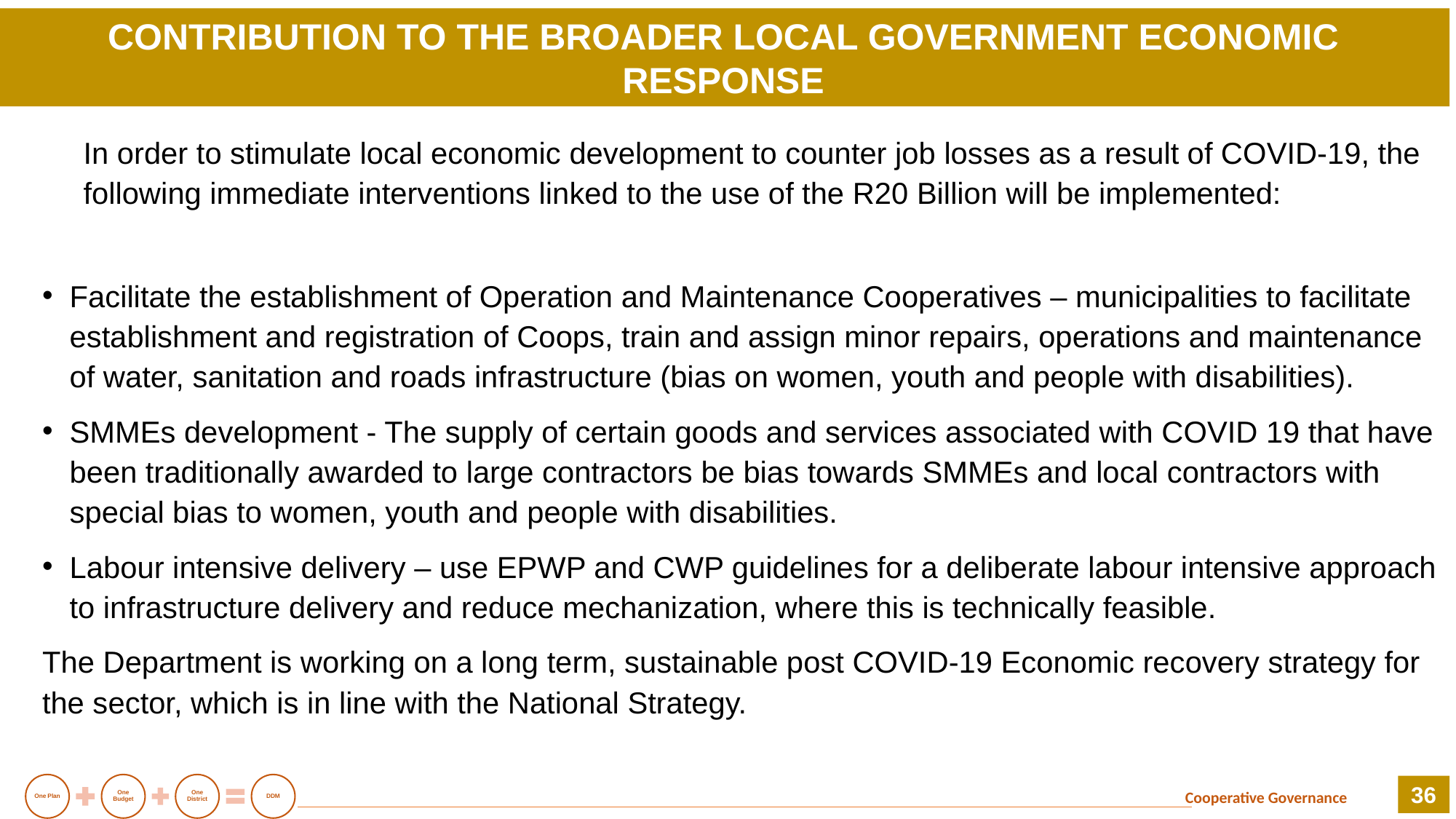

CONTRIBUTION TO THE BROADER LOCAL GOVERNMENT ECONOMIC RESPONSE
In order to stimulate local economic development to counter job losses as a result of COVID-19, the following immediate interventions linked to the use of the R20 Billion will be implemented:

Facilitate the establishment of Operation and Maintenance Cooperatives – municipalities to facilitate establishment and registration of Coops, train and assign minor repairs, operations and maintenance of water, sanitation and roads infrastructure (bias on women, youth and people with disabilities).
SMMEs development - The supply of certain goods and services associated with COVID 19 that have been traditionally awarded to large contractors be bias towards SMMEs and local contractors with special bias to women, youth and people with disabilities.
Labour intensive delivery – use EPWP and CWP guidelines for a deliberate labour intensive approach to infrastructure delivery and reduce mechanization, where this is technically feasible.
The Department is working on a long term, sustainable post COVID-19 Economic recovery strategy for the sector, which is in line with the National Strategy.
One Plan

One Budget

One District

DDM
36
Cooperative Governance